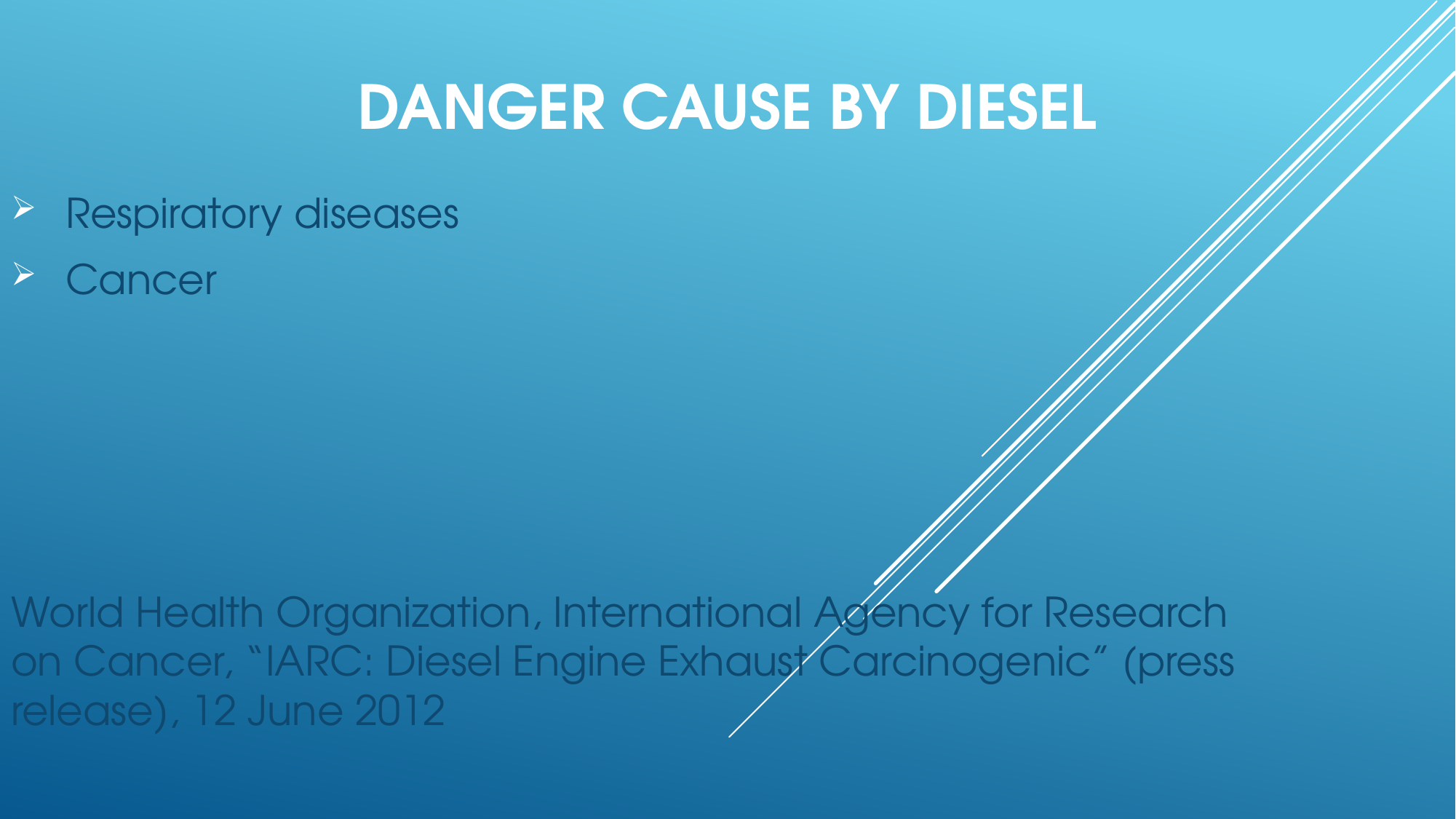

# Danger cause by diesel
Respiratory diseases
Cancer

World Health Organization, International Agency for Research on Cancer, “IARC: Diesel Engine Exhaust Carcinogenic” (press release), 12 June 2012